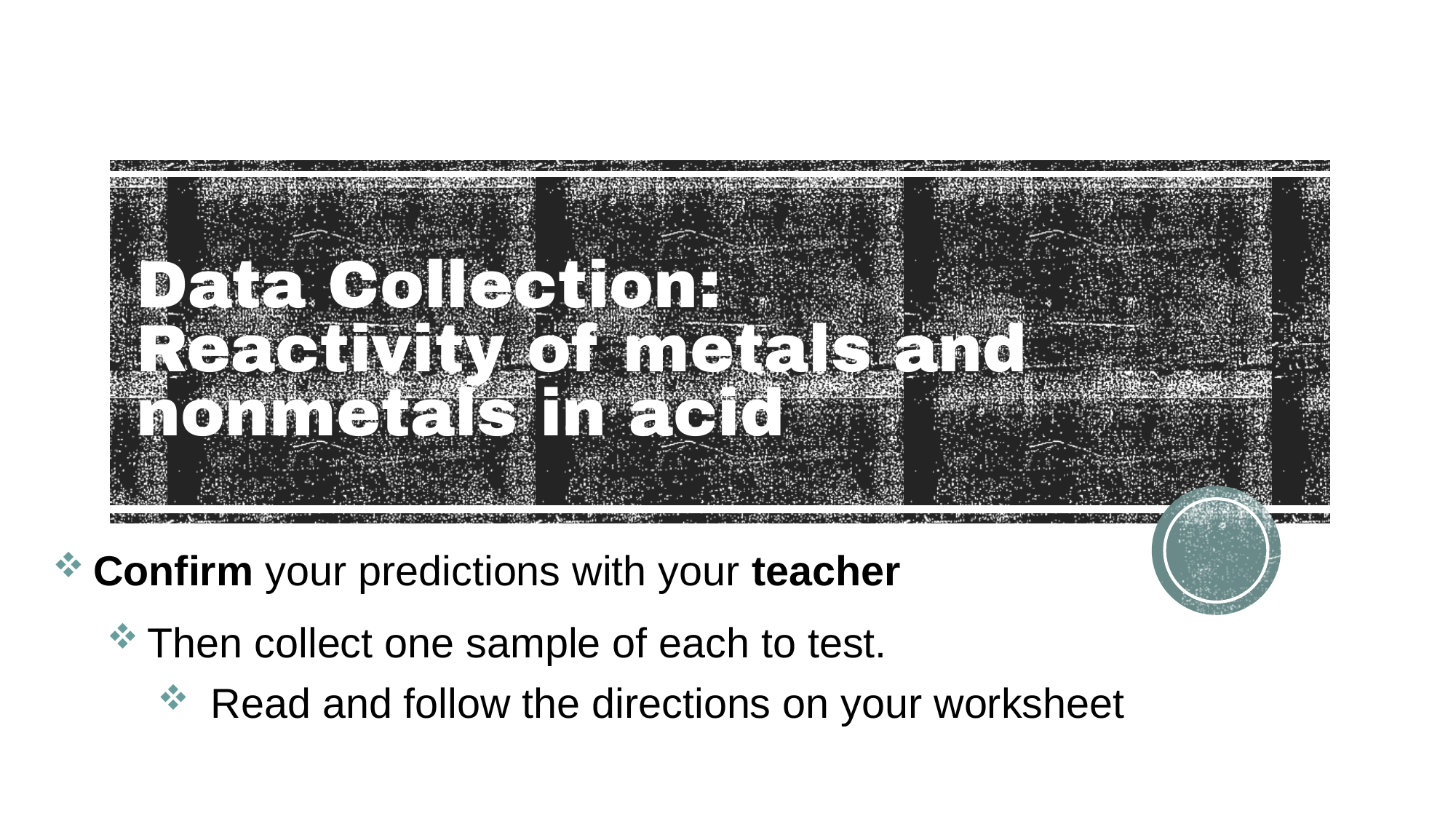

# Data Collection: Reactivity of metals and nonmetals in acid
Confirm your predictions with your teacher
Then collect one sample of each to test.
Read and follow the directions on your worksheet